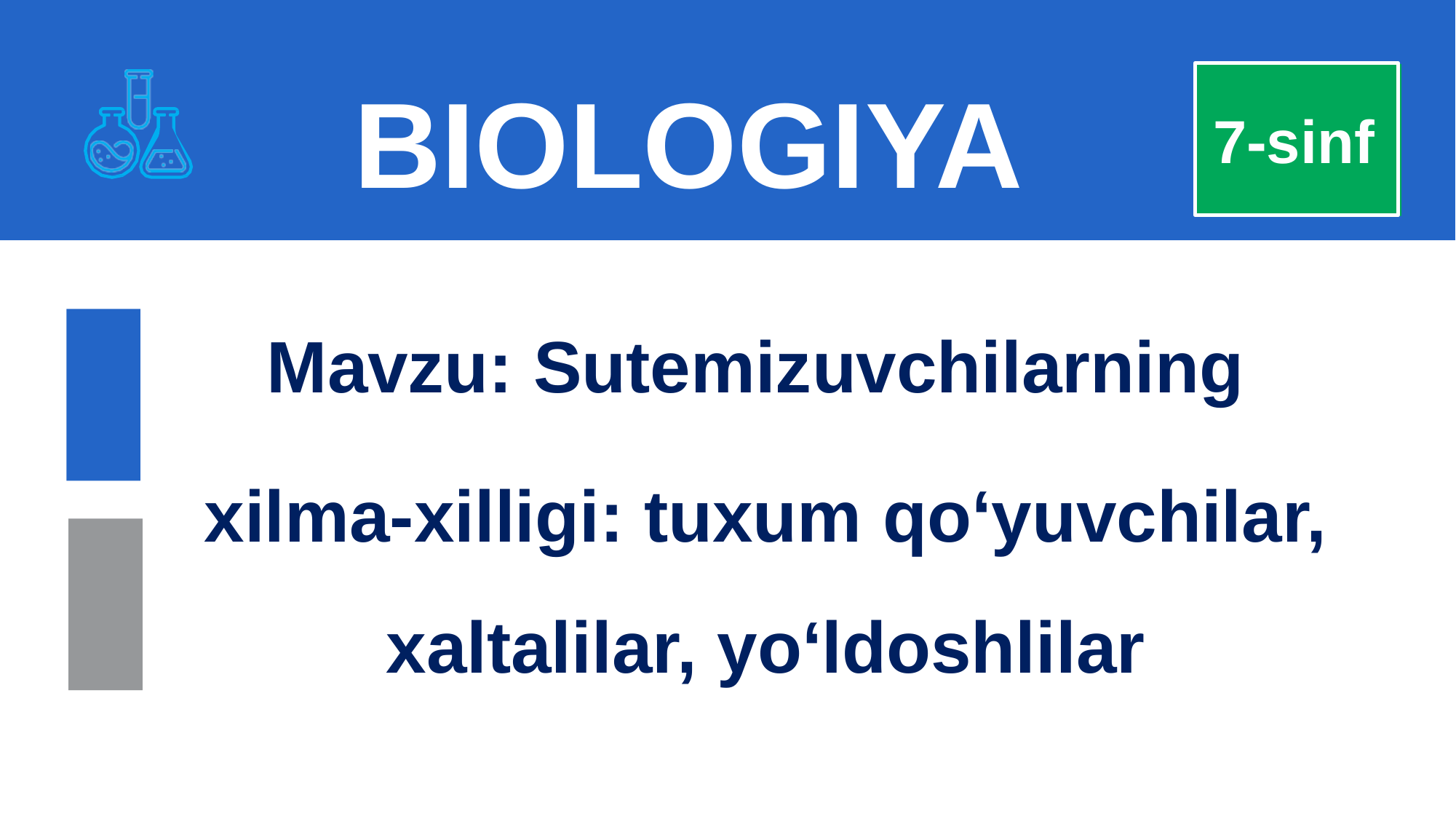

BIOLOGIYA

7-sinf

Mavzu: Sutemizuvchilarning
xilma-xilligi: tuxum qo‘yuvchilar, xaltalilar, yo‘ldoshlilar